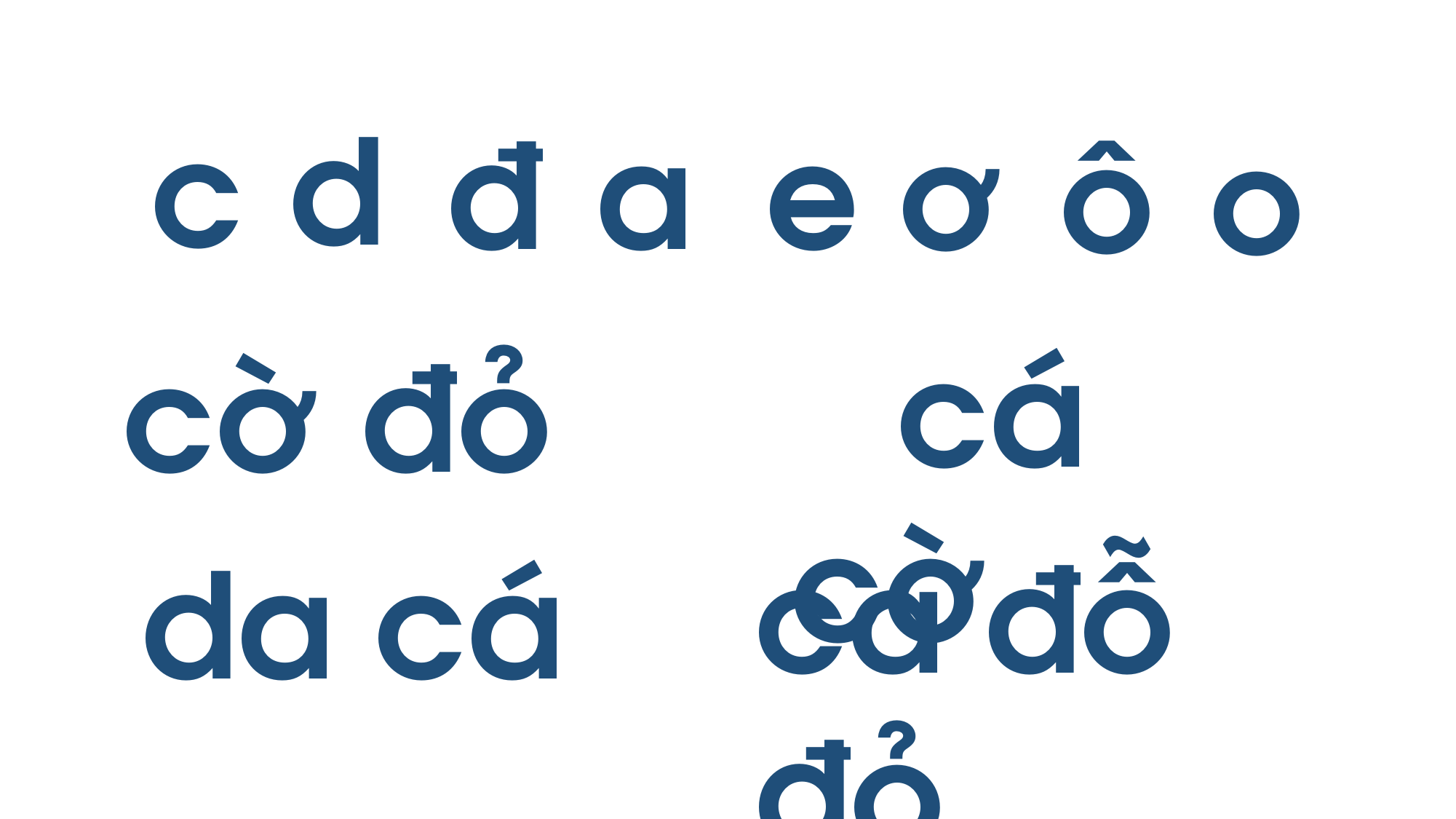

d
c
đ
a
e
ơ
ô
o
cá cờ
cờ đỏ
ca đỗ đỏ
da cá